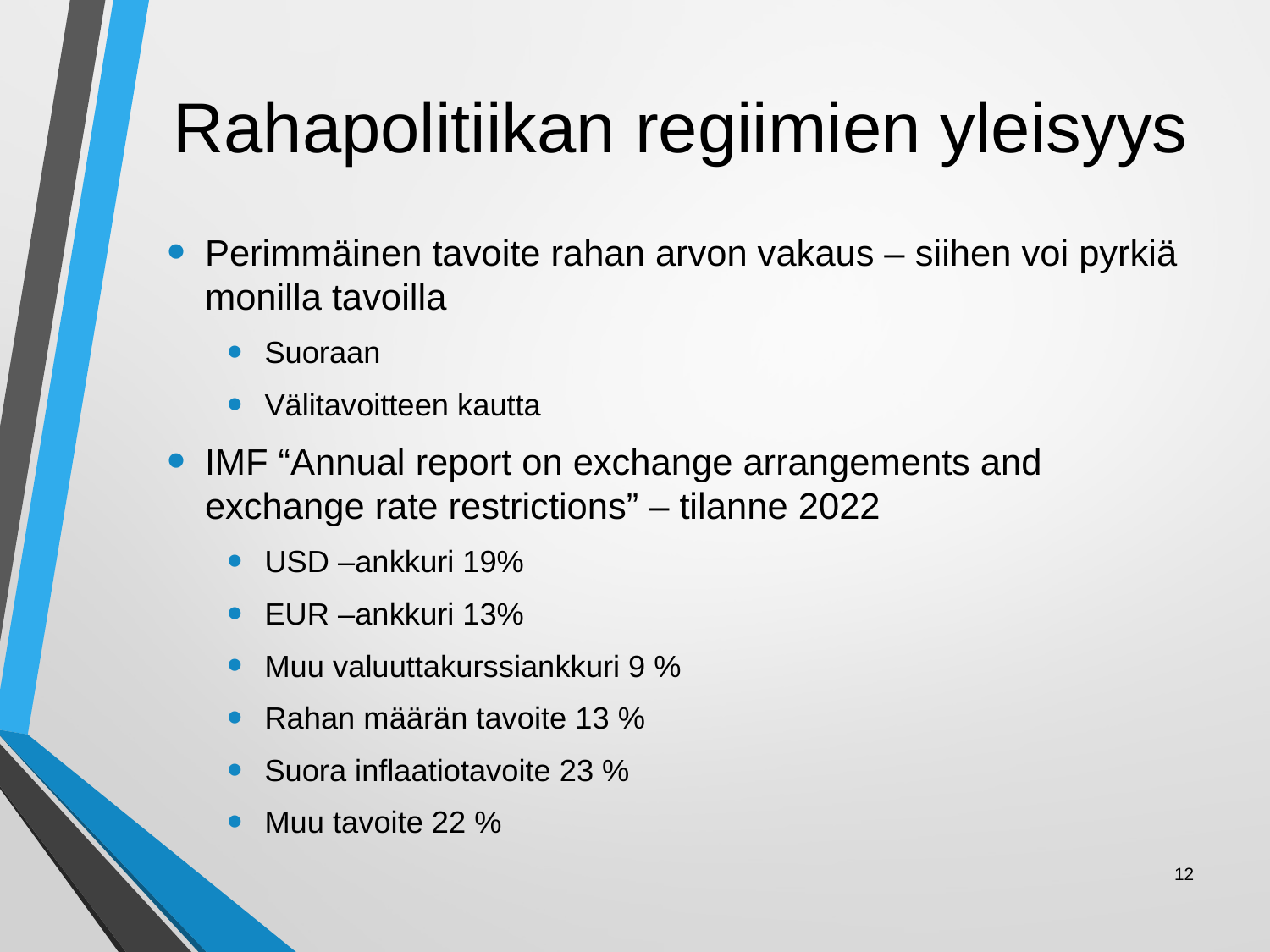

# Rahapolitiikan regiimien yleisyys
Perimmäinen tavoite rahan arvon vakaus – siihen voi pyrkiä monilla tavoilla
Suoraan
Välitavoitteen kautta
IMF “Annual report on exchange arrangements and exchange rate restrictions” – tilanne 2022
USD –ankkuri 19%
EUR –ankkuri 13%
Muu valuuttakurssiankkuri 9 %
Rahan määrän tavoite 13 %
Suora inflaatiotavoite 23 %
Muu tavoite 22 %

12